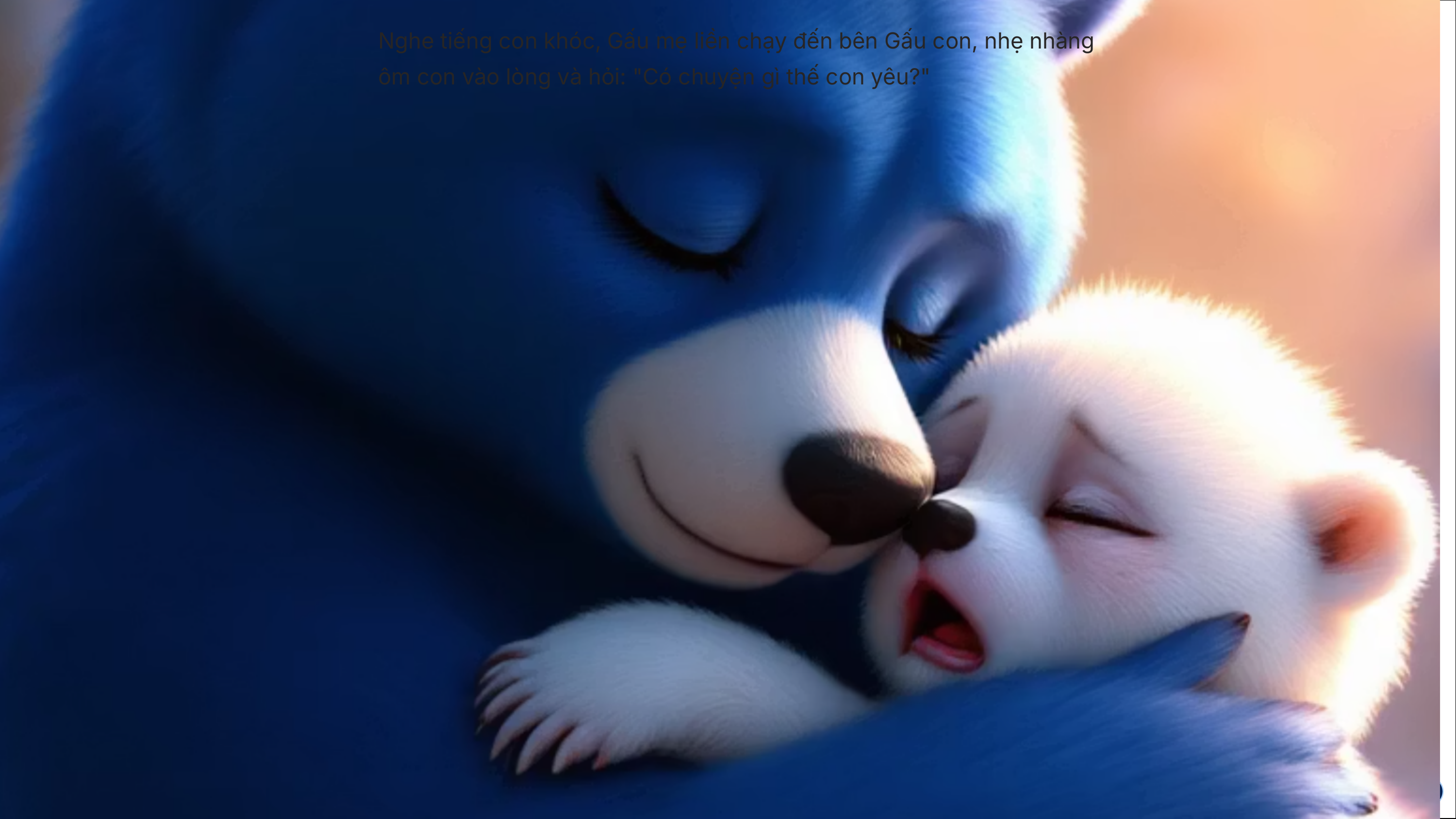

Nghe tiếng con khóc, Gấu mẹ liền chạy đến bên Gấu con, nhẹ nhàng ôm con vào lòng và hỏi: "Có chuyện gì thế con yêu?"